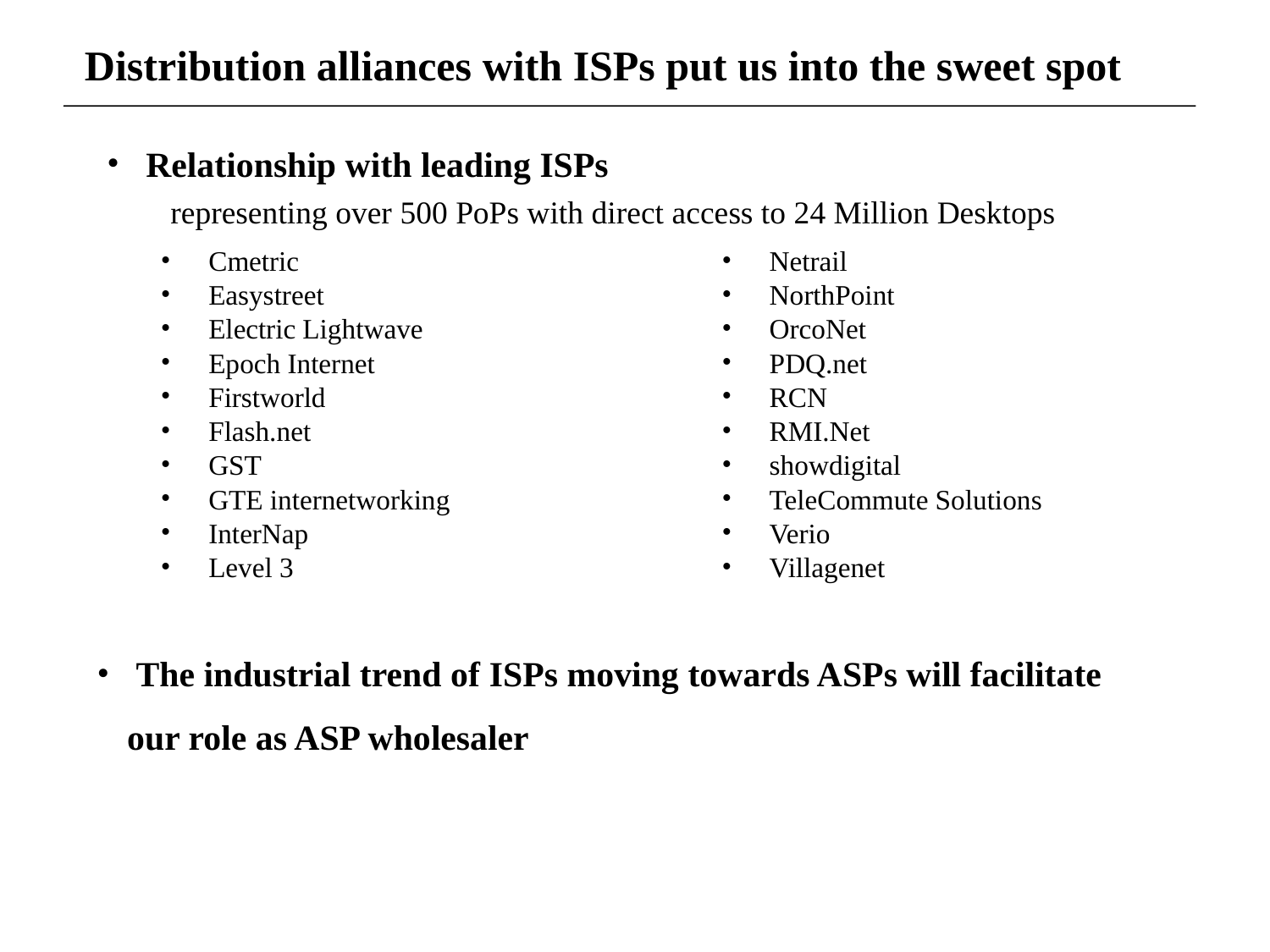

# Distribution alliances with ISPs put us into the sweet spot

 Relationship with leading ISPs
representing over 500 PoPs with direct access to 24 Million Desktops

Cmetric
Easystreet
Electric Lightwave
Epoch Internet
Firstworld
Flash.net
GST
GTE internetworking
InterNap
Level 3
Netrail
NorthPoint
OrcoNet
PDQ.net
RCN
RMI.Net
showdigital
TeleCommute Solutions
Verio
Villagenet

 The industrial trend of ISPs moving towards ASPs will facilitate our role as ASP wholesaler